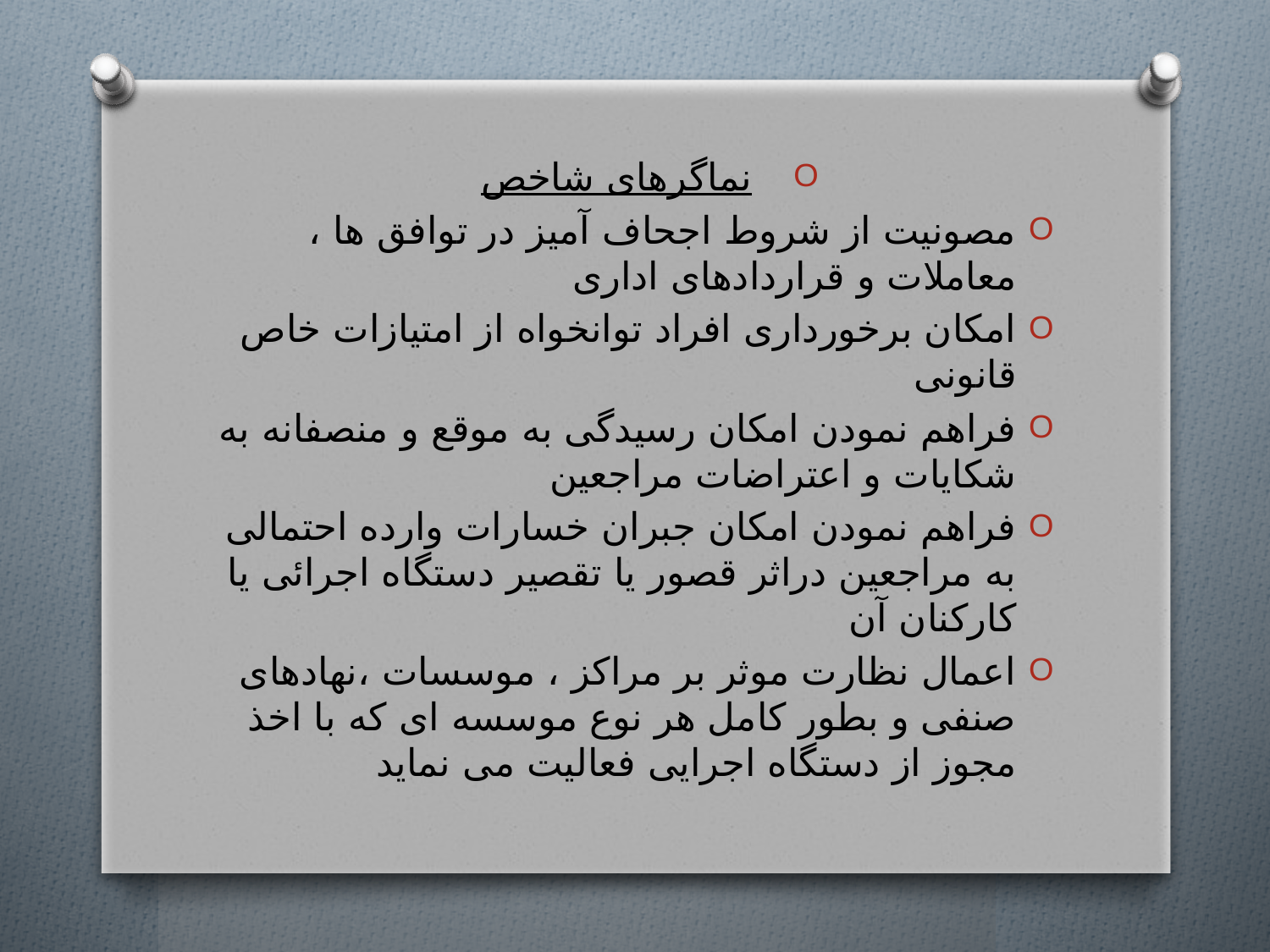

نماگرهای شاخص
مصونیت از شروط اجحاف آمیز در توافق ها ، معاملات و قراردادهای اداری
امکان برخورداری افراد توانخواه از امتیازات خاص قانونی
فراهم نمودن امکان رسیدگی به موقع و منصفانه به شکایات و اعتراضات مراجعین
فراهم نمودن امکان جبران خسارات وارده احتمالی به مراجعین دراثر قصور یا تقصیر دستگاه اجرائی یا کارکنان آن
اعمال نظارت موثر بر مراکز ، موسسات ،نهادهای صنفی و بطور کامل هر نوع موسسه ای که با اخذ مجوز از دستگاه اجرایی فعالیت می نماید